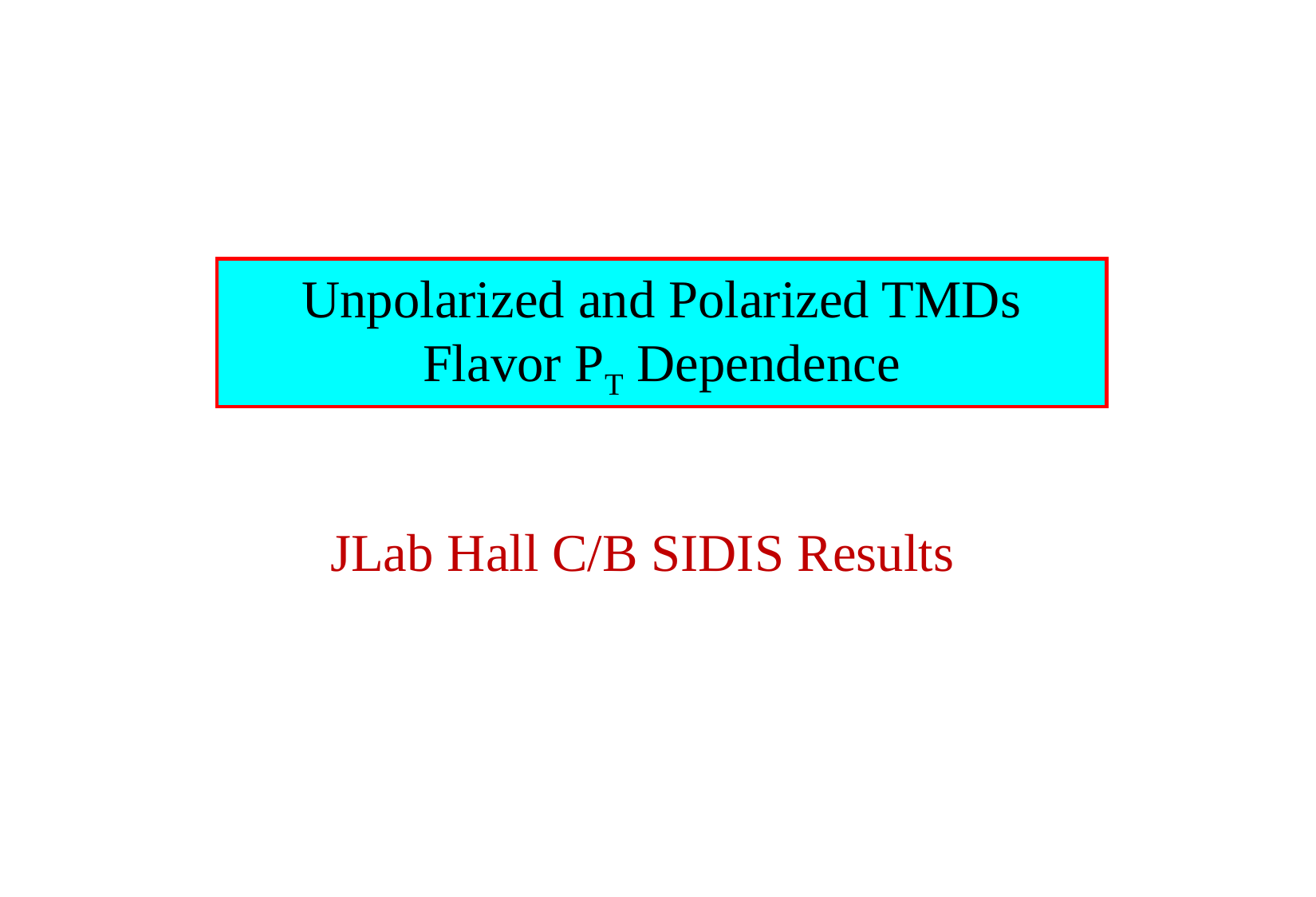

Unpolarized and Polarized TMDs
Flavor PT Dependence

JLab Hall C/B SIDIS Results